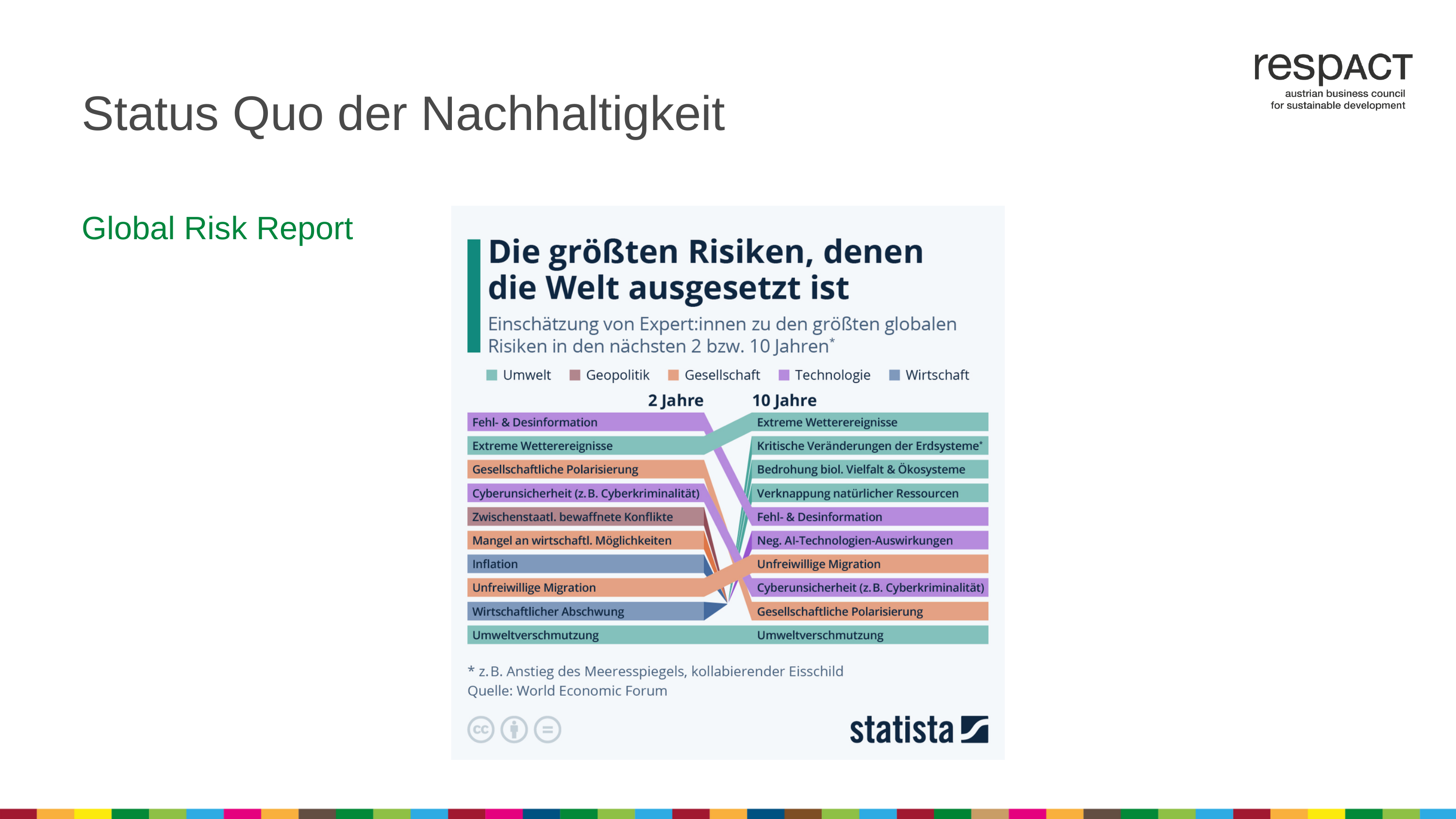

Status Quo der Nachhaltigkeit
Global Risk Report